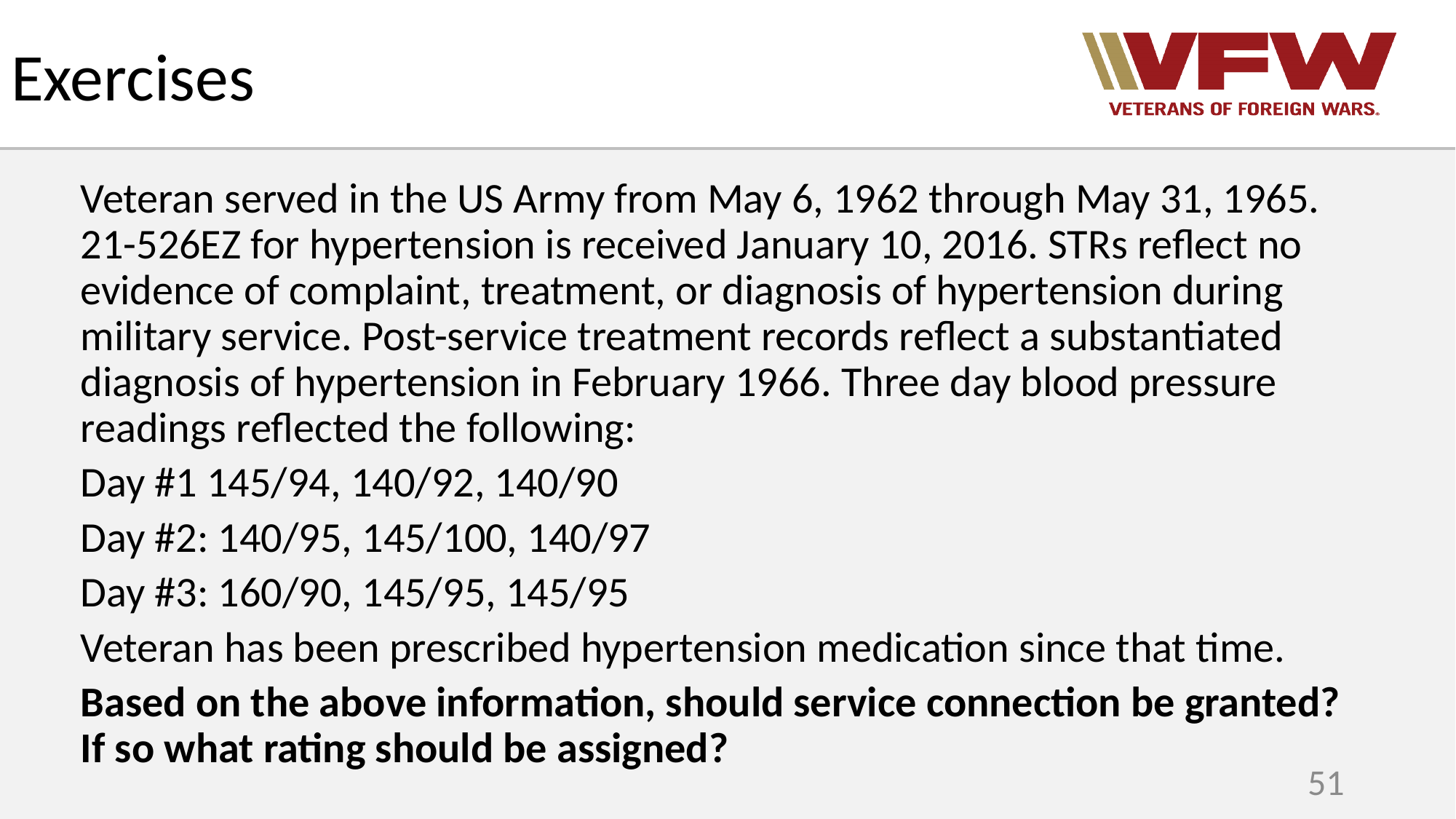

# Exercises
Veteran served in the US Army from May 6, 1962 through May 31, 1965. 21-526EZ for hypertension is received January 10, 2016. STRs reflect no evidence of complaint, treatment, or diagnosis of hypertension during military service. Post-service treatment records reflect a substantiated diagnosis of hypertension in February 1966. Three day blood pressure readings reflected the following:
Day #1 145/94, 140/92, 140/90
Day #2: 140/95, 145/100, 140/97
Day #3: 160/90, 145/95, 145/95
Veteran has been prescribed hypertension medication since that time.
Based on the above information, should service connection be granted? If so what rating should be assigned?
51